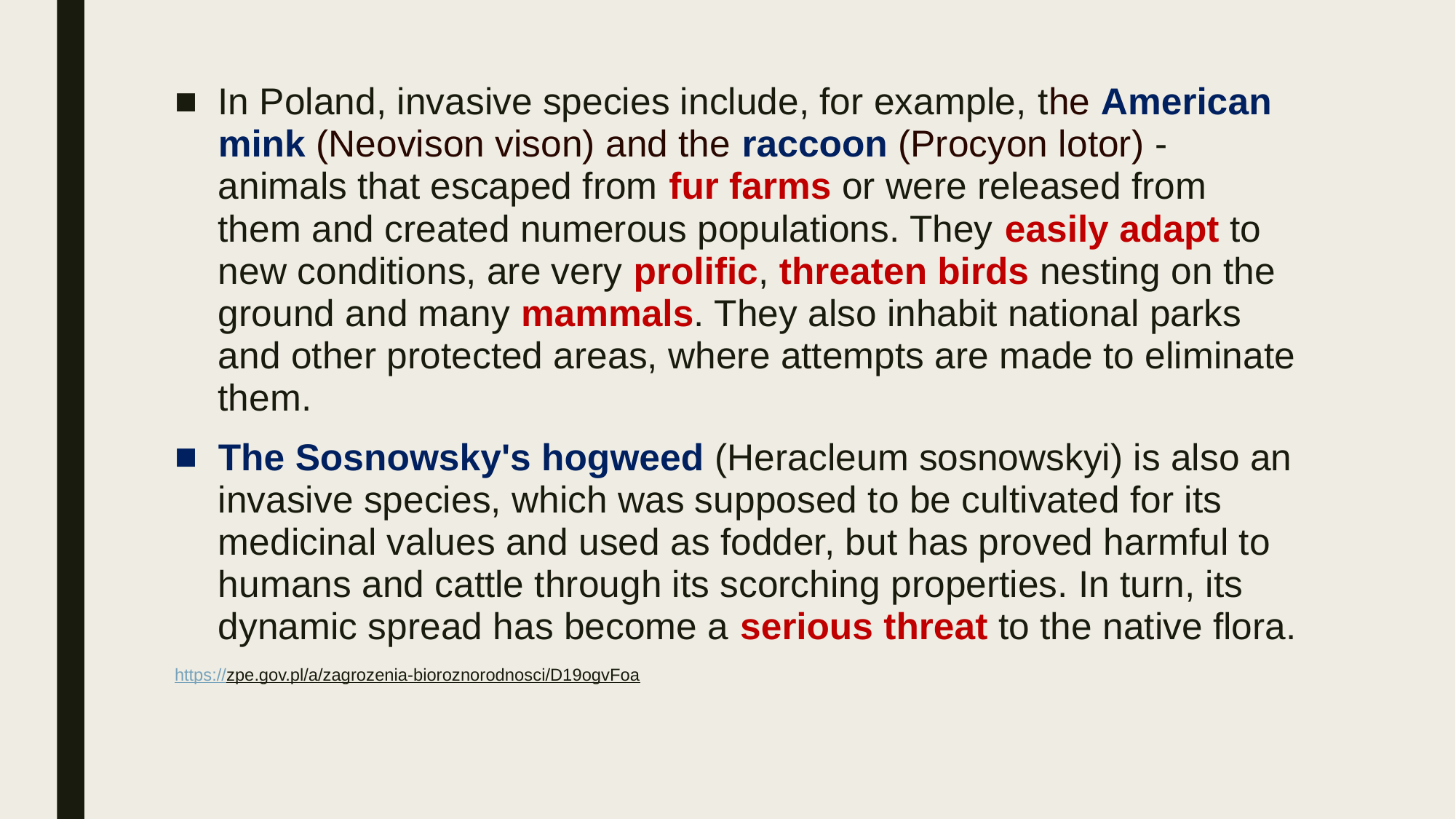

In Poland, invasive species include, for example, the American mink (Neovison vison) and the raccoon (Procyon lotor) - animals that escaped from fur farms or were released from them and created numerous populations. They easily adapt to new conditions, are very prolific, threaten birds nesting on the ground and many mammals. They also inhabit national parks and other protected areas, where attempts are made to eliminate them.
The Sosnowsky's hogweed (Heracleum sosnowskyi) is also an invasive species, which was supposed to be cultivated for its medicinal values and used as fodder, but has proved harmful to humans and cattle through its scorching properties. In turn, its dynamic spread has become a serious threat to the native flora.
https://zpe.gov.pl/a/zagrozenia-bioroznorodnosci/D19ogvFoa